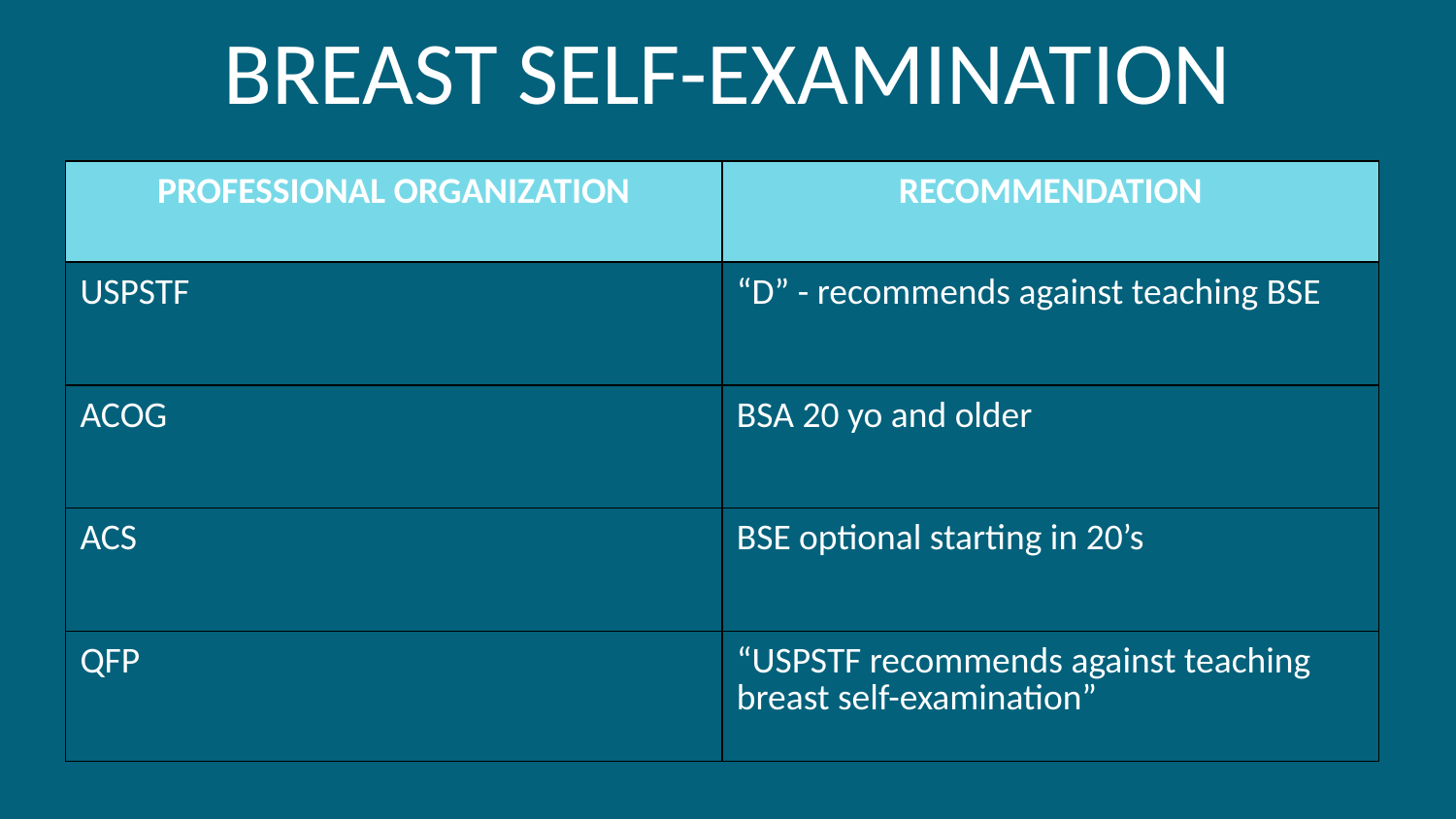

# BREAST SELF-EXAMINATION
| PROFESSIONAL ORGANIZATION | RECOMMENDATION |
| --- | --- |
| USPSTF | “D” - recommends against teaching BSE |
| ACOG | BSA 20 yo and older |
| ACS | BSE optional starting in 20’s |
| QFP | “USPSTF recommends against teaching breast self-examination” |